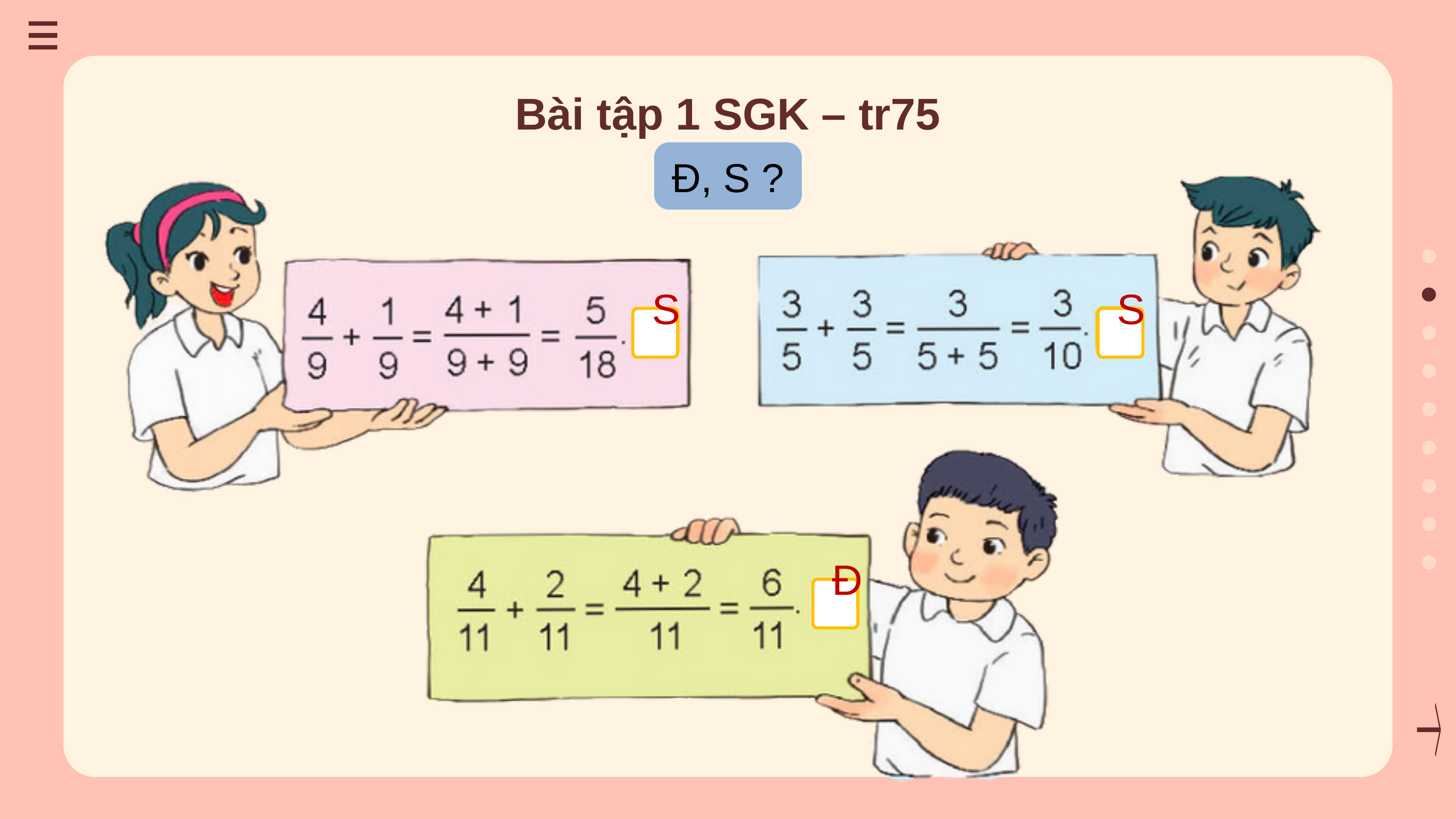

Bài tập 1 SGK – tr75
Đ, S ?

?
?
?

S
S
Đ